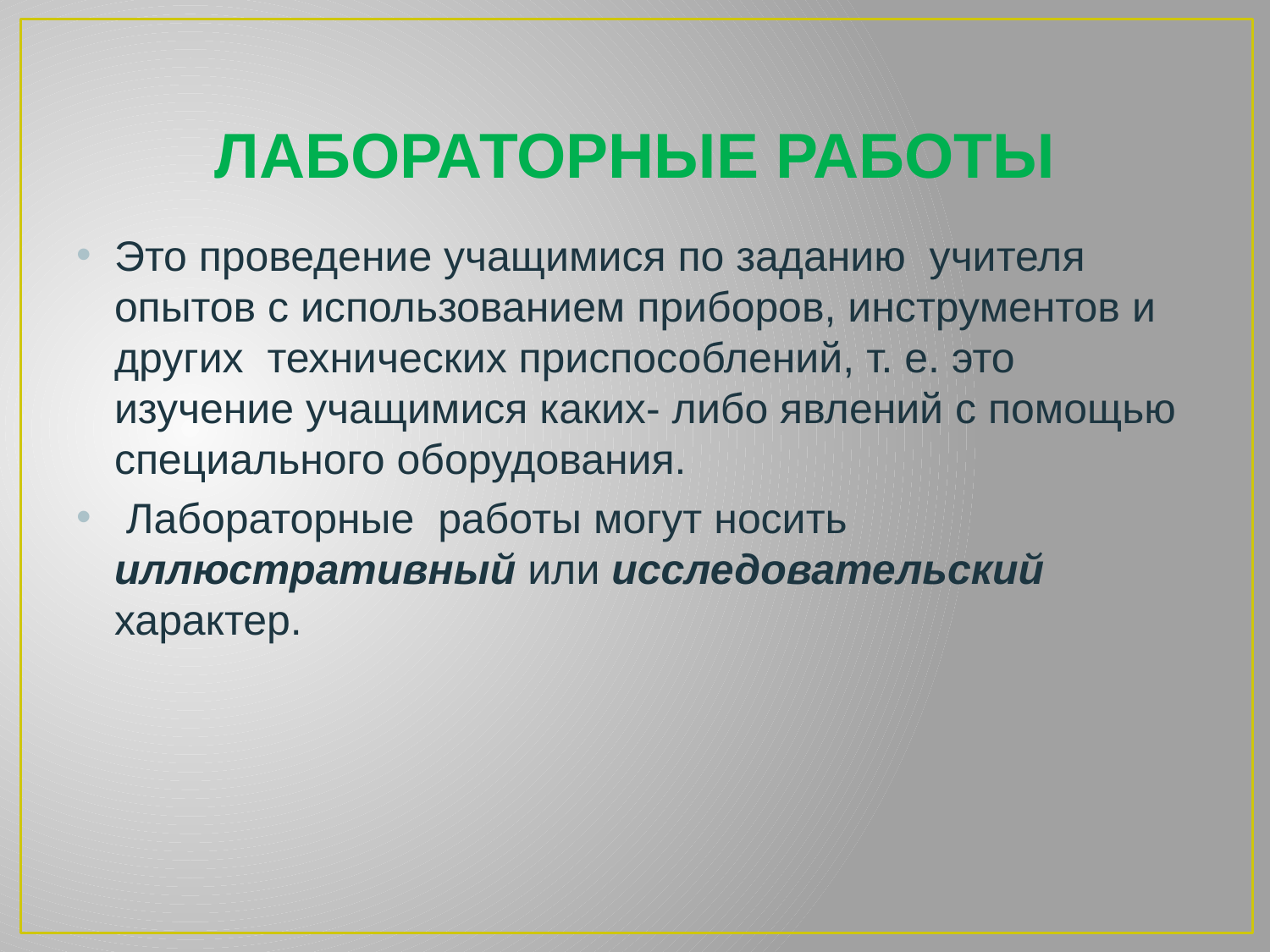

# Лабораторные работы
Это проведение учащимися по заданию  учителя опытов с использованием приборов, инструментов и других  технических приспособлений, т. е. это изучение учащимися каких- либо явлений с помощью специального оборудования.
 Лабораторные  работы могут носить иллюстративный или исследовательский характер.